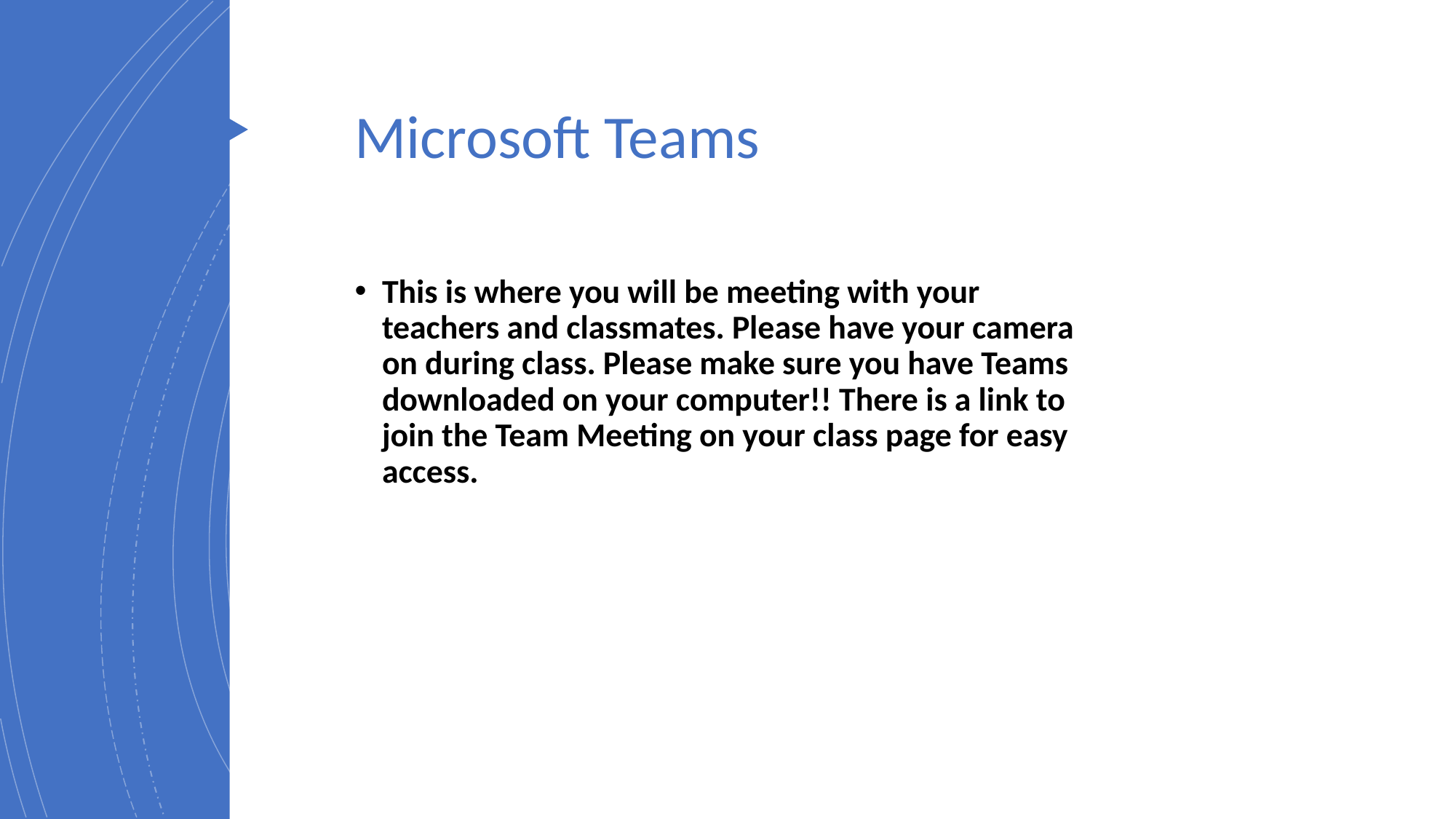

# Microsoft Teams

This is where you will be meeting with your teachers and classmates. Please have your camera on during class. Please make sure you have Teams downloaded on your computer!! There is a link to join the Team Meeting on your class page for easy access.